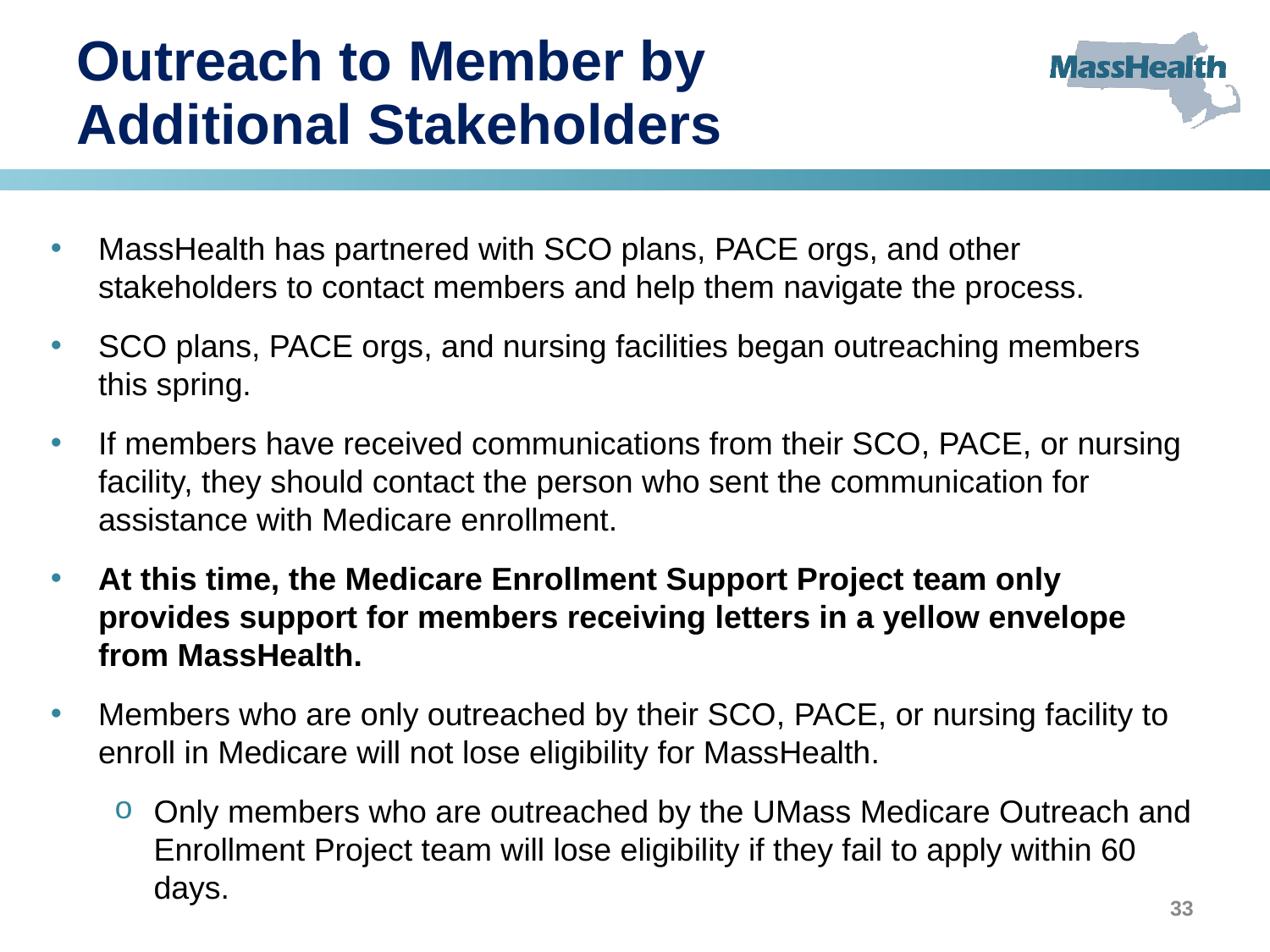

# Outreach to Member by Additional Stakeholders
MassHealth has partnered with SCO plans, PACE orgs, and other stakeholders to contact members and help them navigate the process.
SCO plans, PACE orgs, and nursing facilities began outreaching members this spring.
If members have received communications from their SCO, PACE, or nursing facility, they should contact the person who sent the communication for assistance with Medicare enrollment.
At this time, the Medicare Enrollment Support Project team only provides support for members receiving letters in a yellow envelope from MassHealth.
Members who are only outreached by their SCO, PACE, or nursing facility to enroll in Medicare will not lose eligibility for MassHealth​.
Only members who are outreached by the UMass Medicare Outreach and Enrollment Project team will lose eligibility if they fail to apply within 60 days​.
33